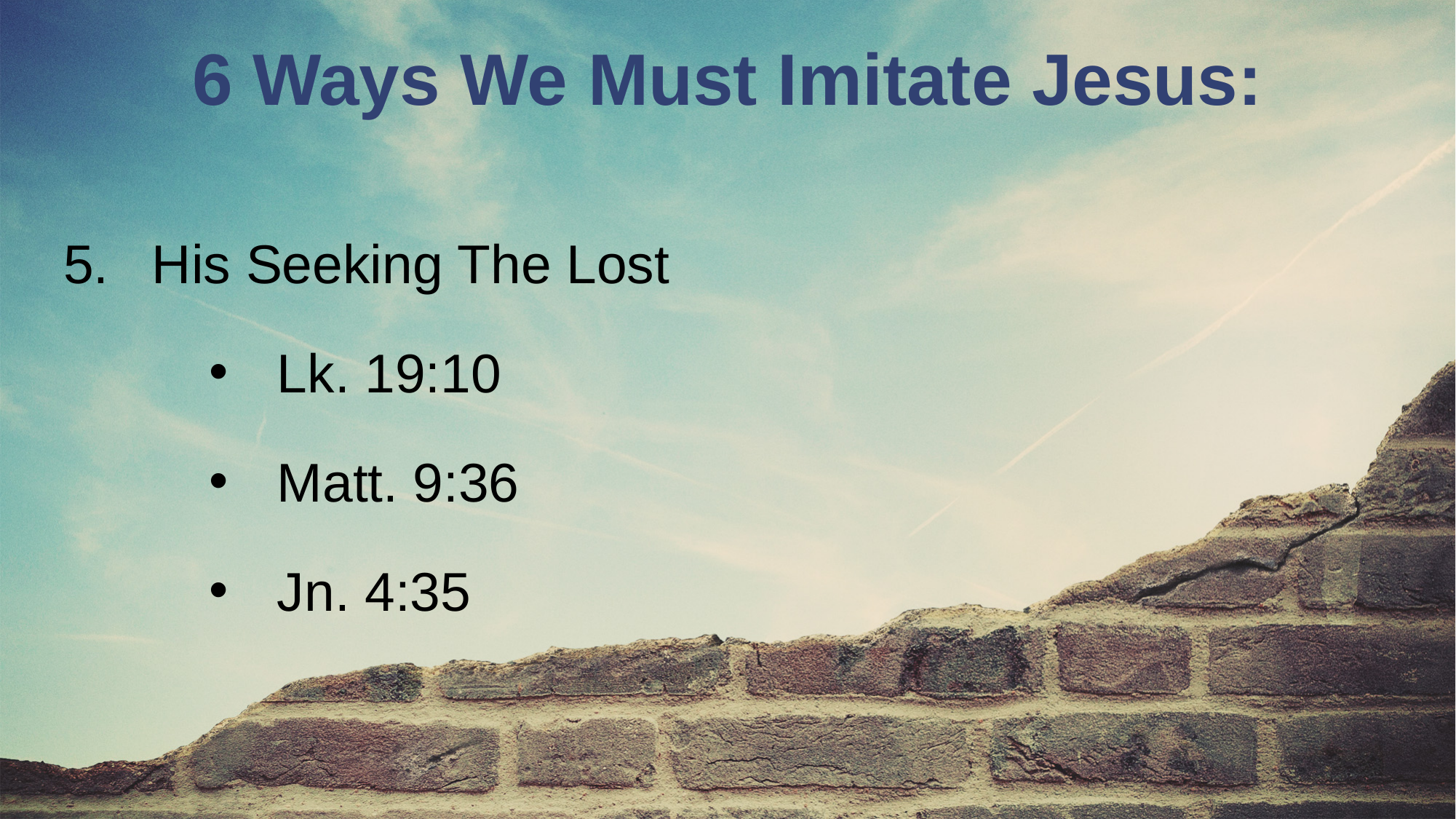

6 Ways We Must Imitate Jesus:
His Seeking The Lost
Lk. 19:10
Matt. 9:36
Jn. 4:35